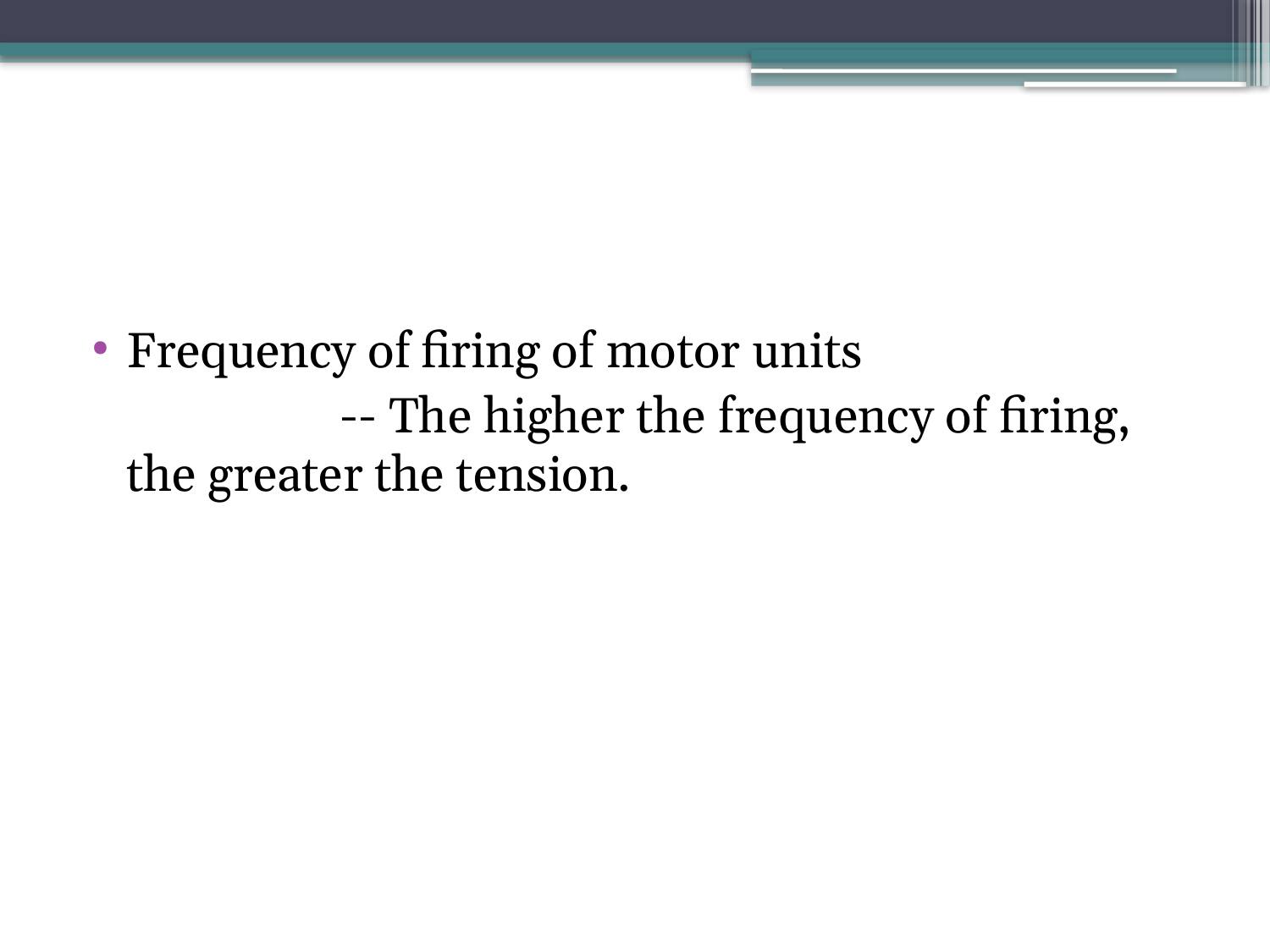

#
Frequency of firing of motor units
                     -- The higher the frequency of firing, the greater the tension.